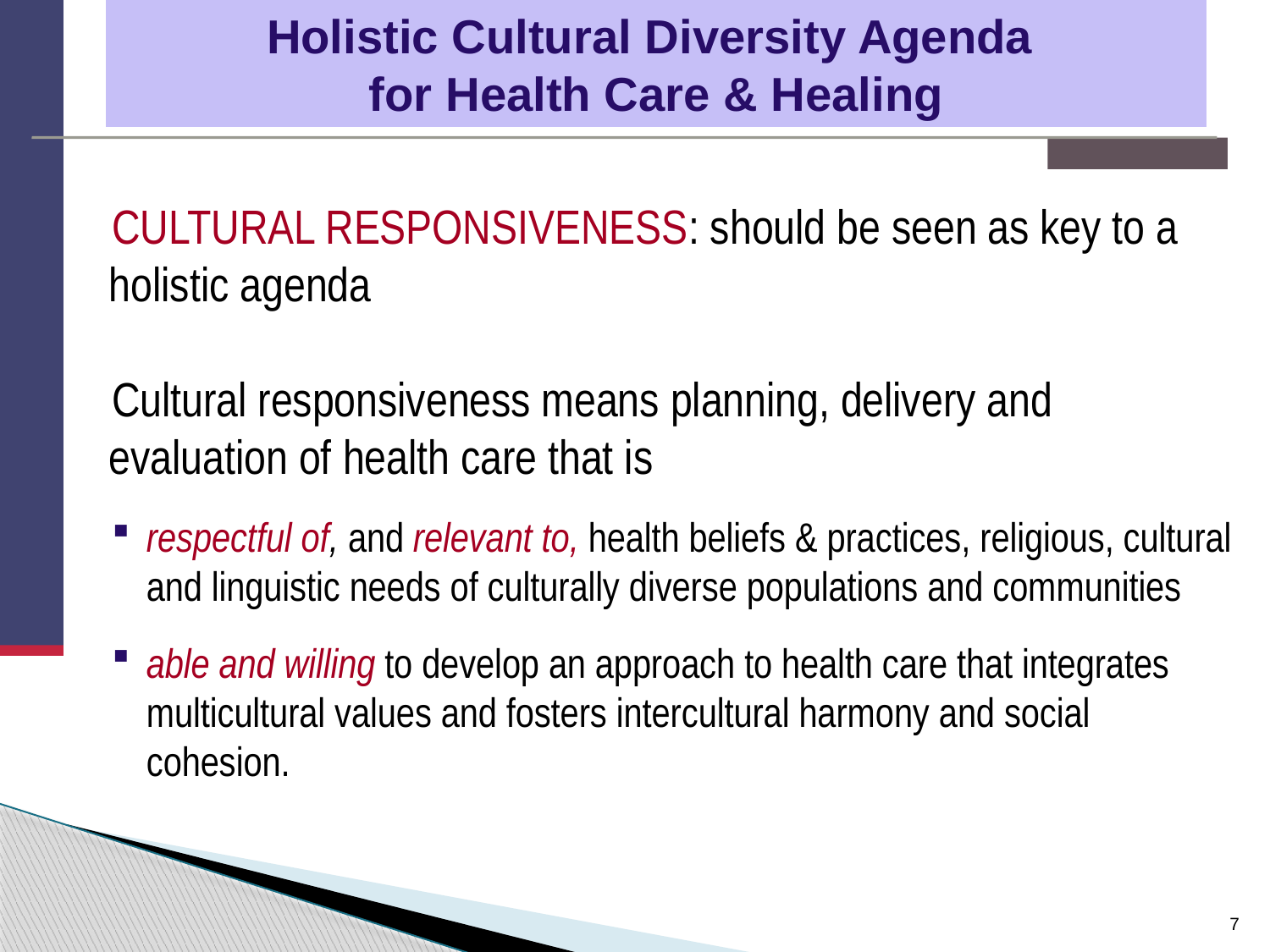

# Holistic Cultural Diversity Agenda for Health Care & Healing

CULTURAL RESPONSIVENESS: should be seen as key to a holistic agenda
Cultural responsiveness means planning, delivery and evaluation of health care that is
respectful of, and relevant to, health beliefs & practices, religious, cultural and linguistic needs of culturally diverse populations and communities
able and willing to develop an approach to health care that integrates multicultural values and fosters intercultural harmony and social cohesion.

7